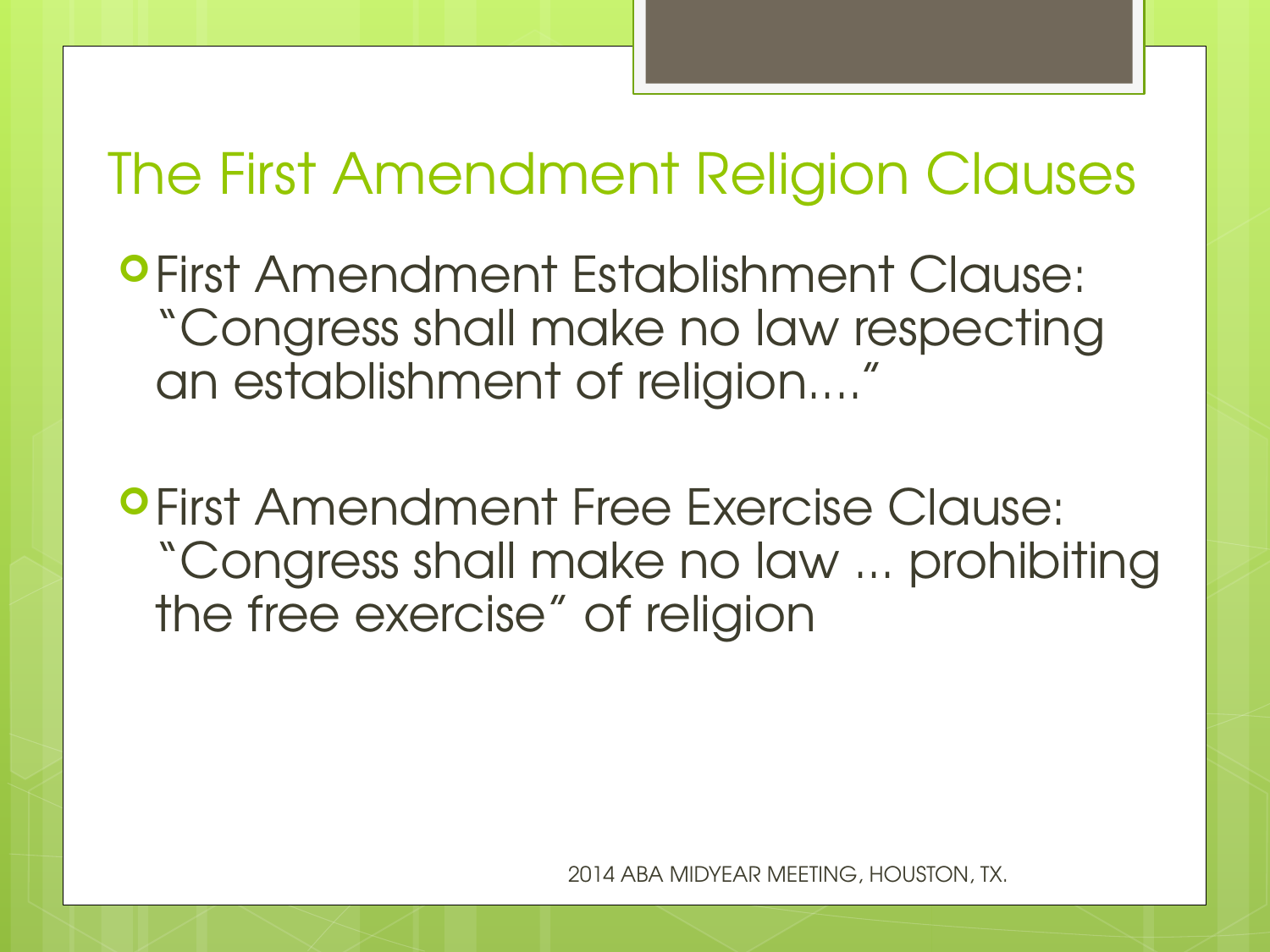

# The First Amendment Religion Clauses
First Amendment Establishment Clause: “Congress shall make no law respecting an establishment of religion....”

First Amendment Free Exercise Clause: “Congress shall make no law ... prohibiting the free exercise” of religion
2014 ABA MIDYEAR MEETING, HOUSTON, TX.